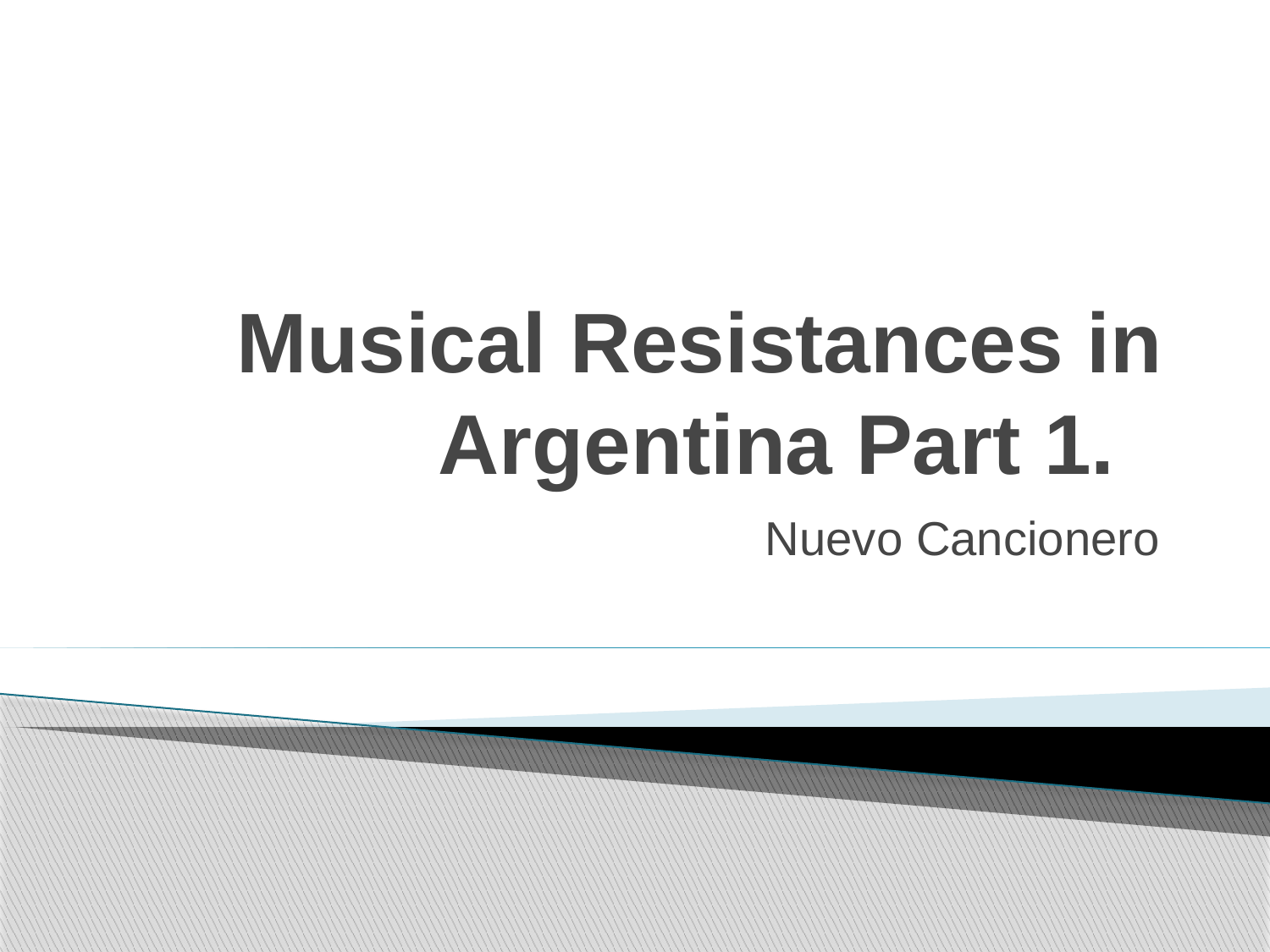

# Musical Resistances in Argentina Part 1.
Nuevo Cancionero